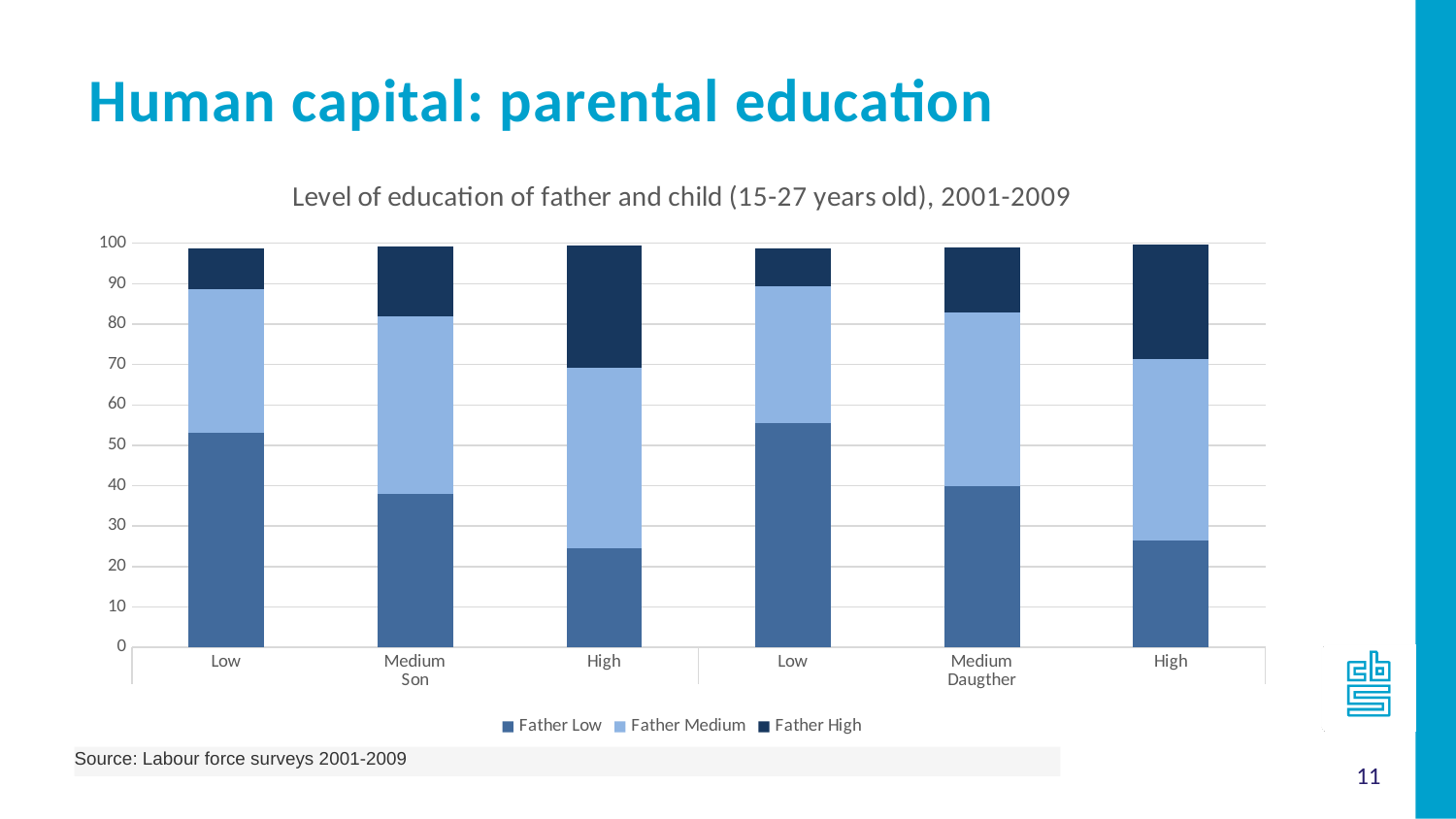

Human capital: parental education

### Chart: Level of education of father and child (15-27 years old), 2001-2009

| Category | Father | Father | Father |
|---|---|---|---|
| Low | 53.2213284735346 | 35.5467761567753 | 10.0641415493972 |
| Medium | 37.9122145971282 | 43.9647143964667 | 17.4532708203597 |
| High | 24.5342910281058 | 44.7366514775425 | 30.2525390879667 |
| Low | 55.4977516978568 | 33.9349230528077 | 9.37470756577506 |
| Medium | 39.7782327526852 | 43.1265200273623 | 16.1251253715488 |
| High | 26.5528835113937 | 44.7797815512871 | 28.3351541363917 |
Source: Labour force surveys 2001-2009
11